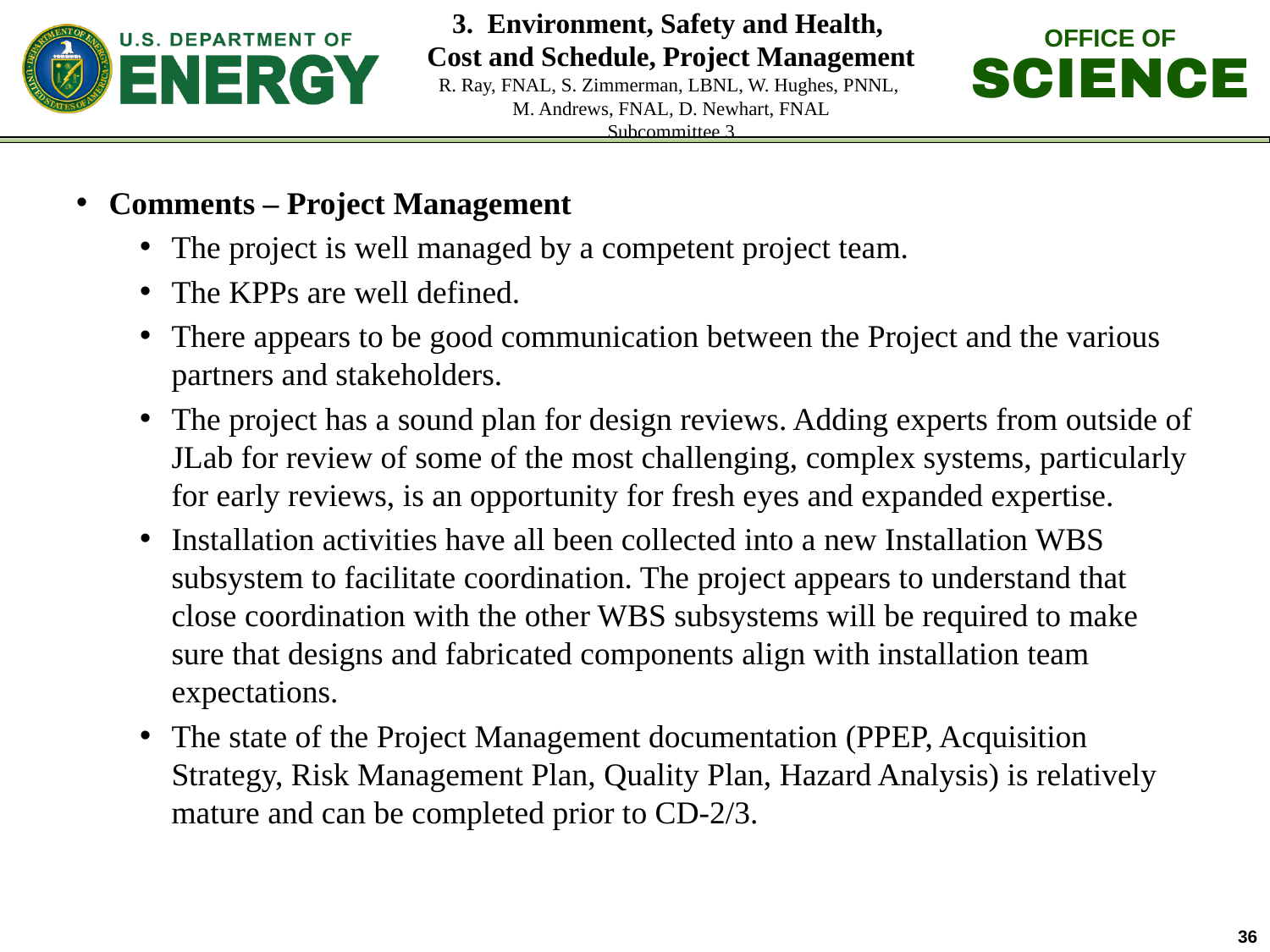

# 3.  Environment, Safety and Health, Cost and Schedule, Project Management R. Ray, FNAL, S. Zimmerman, LBNL, W. Hughes, PNNL, M. Andrews, FNAL, D. Newhart, FNAL Subcommittee 3
Comments – Project Management
The project is well managed by a competent project team.
The KPPs are well defined.
There appears to be good communication between the Project and the various partners and stakeholders.
The project has a sound plan for design reviews. Adding experts from outside of JLab for review of some of the most challenging, complex systems, particularly for early reviews, is an opportunity for fresh eyes and expanded expertise.
Installation activities have all been collected into a new Installation WBS subsystem to facilitate coordination. The project appears to understand that close coordination with the other WBS subsystems will be required to make sure that designs and fabricated components align with installation team expectations.
The state of the Project Management documentation (PPEP, Acquisition Strategy, Risk Management Plan, Quality Plan, Hazard Analysis) is relatively mature and can be completed prior to CD-2/3.
36